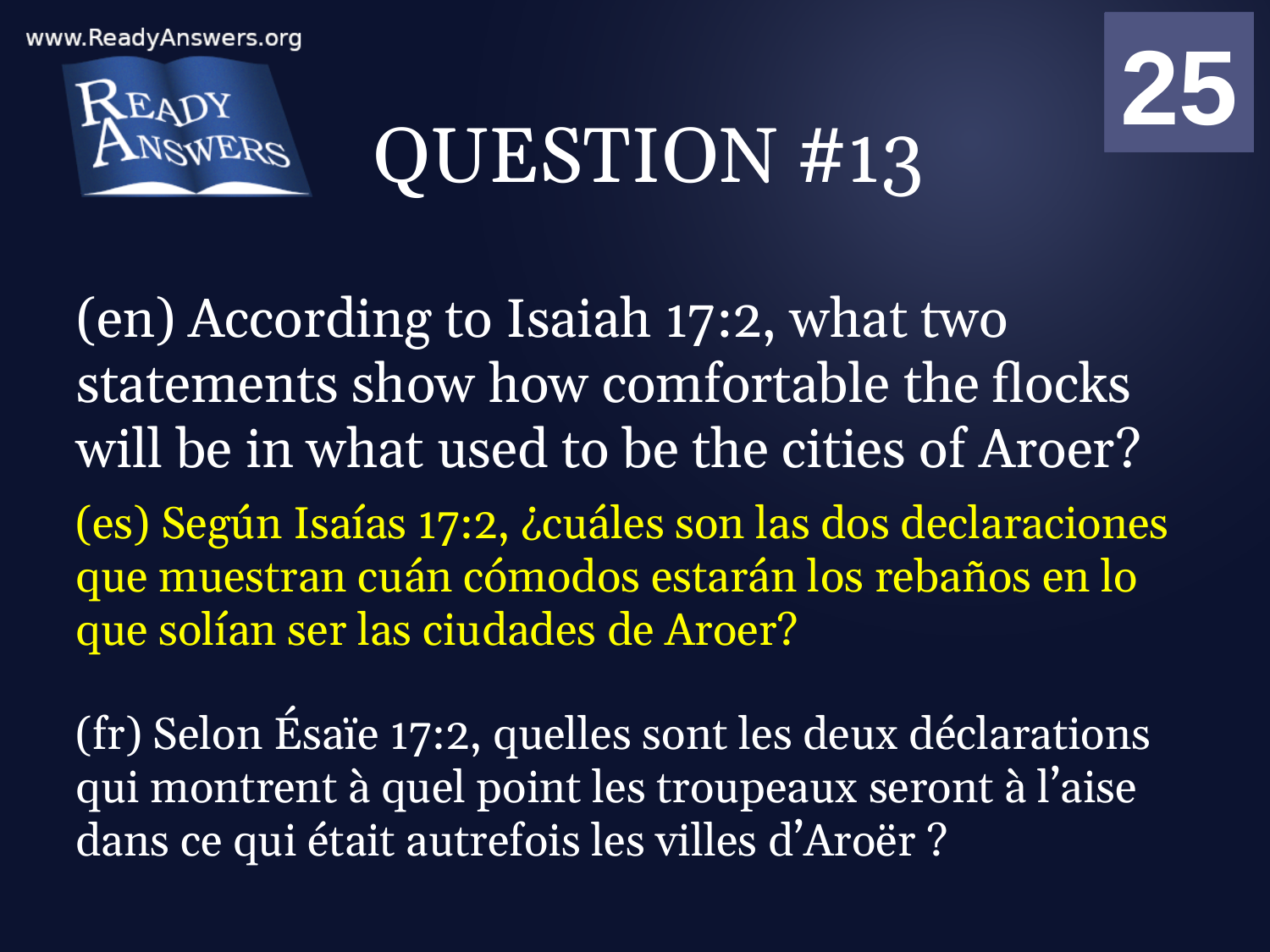

01
02
03
04
05
06
07
08
09
10
11
12
13
14
15
16
17
18
19
20
21
22
23
24
25
00
# QUESTION #13
(en) According to Isaiah 17:2, what two statements show how comfortable the flocks will be in what used to be the cities of Aroer?
(es) Según Isaías 17:2, ¿cuáles son las dos declaraciones que muestran cuán cómodos estarán los rebaños en lo que solían ser las ciudades de Aroer?
(fr) Selon Ésaïe 17:2, quelles sont les deux déclarations qui montrent à quel point les troupeaux seront à l’aise dans ce qui était autrefois les villes d’Aroër ?